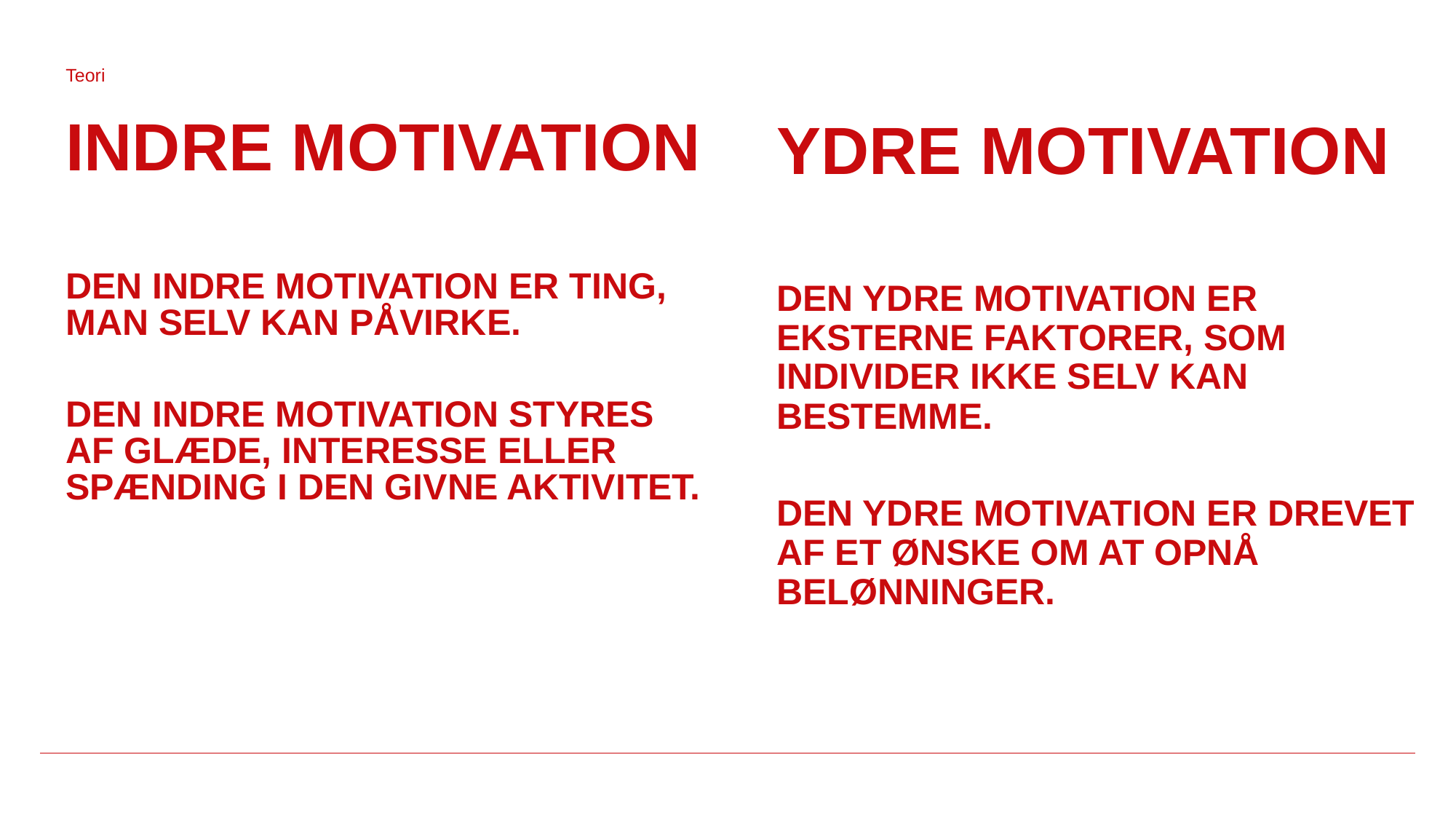

Teori
Indre motivation

Den indre motivation er ting, man selv kan påvirke.

Den indre motivation styres af glæde, interesse eller spænding I den givne aktivitet.

Ydre motivation

Den ydre motivation er eksterne faktorer, som individer ikke selv kan bestemme.

Den ydre motivation er drevet af et ønske om at opnå belønninger.